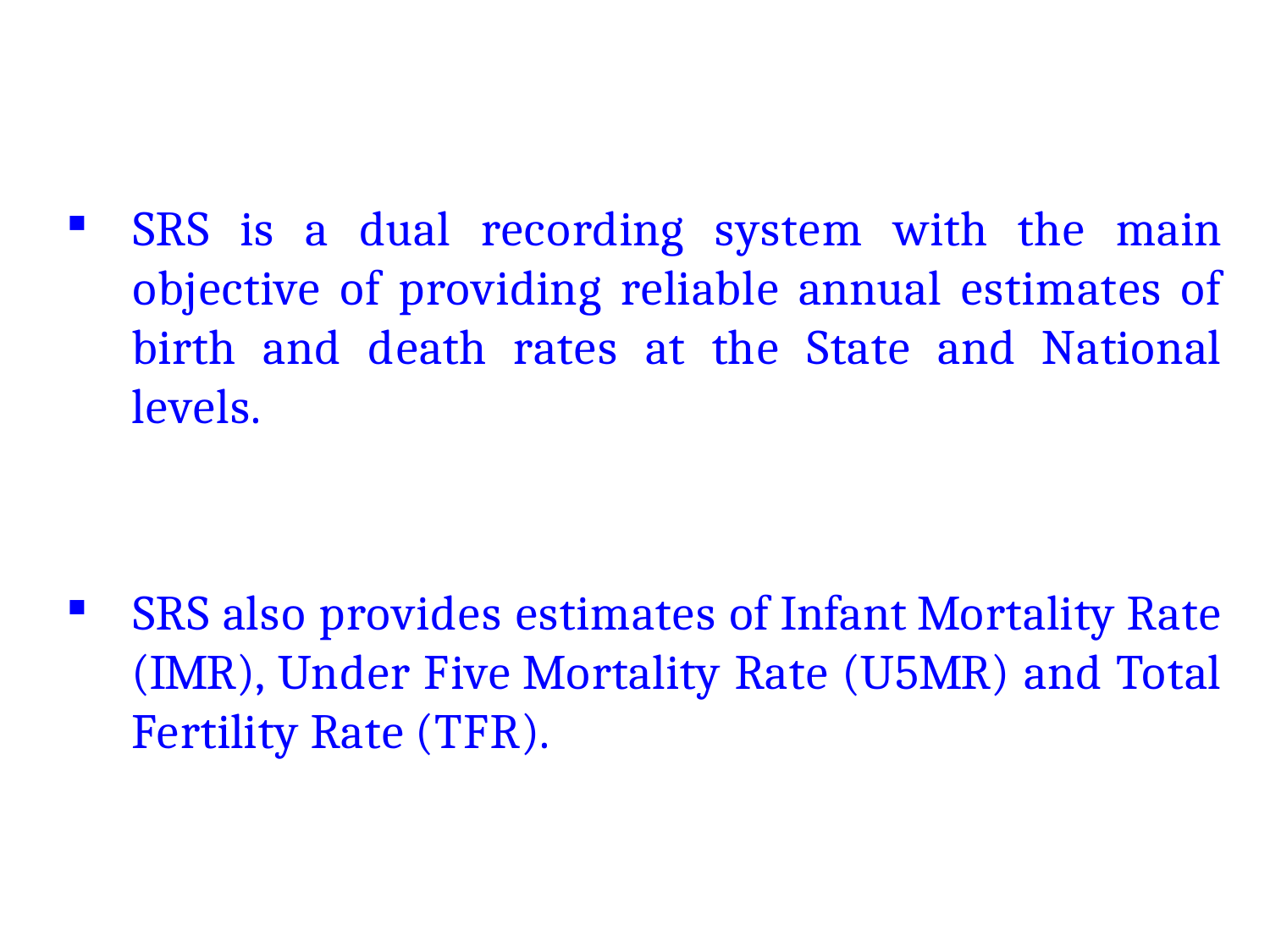

SRS is a dual recording system with the main objective of providing reliable annual estimates of birth and death rates at the State and National levels.

SRS also provides estimates of Infant Mortality Rate (IMR), Under Five Mortality Rate (U5MR) and Total Fertility Rate (TFR).